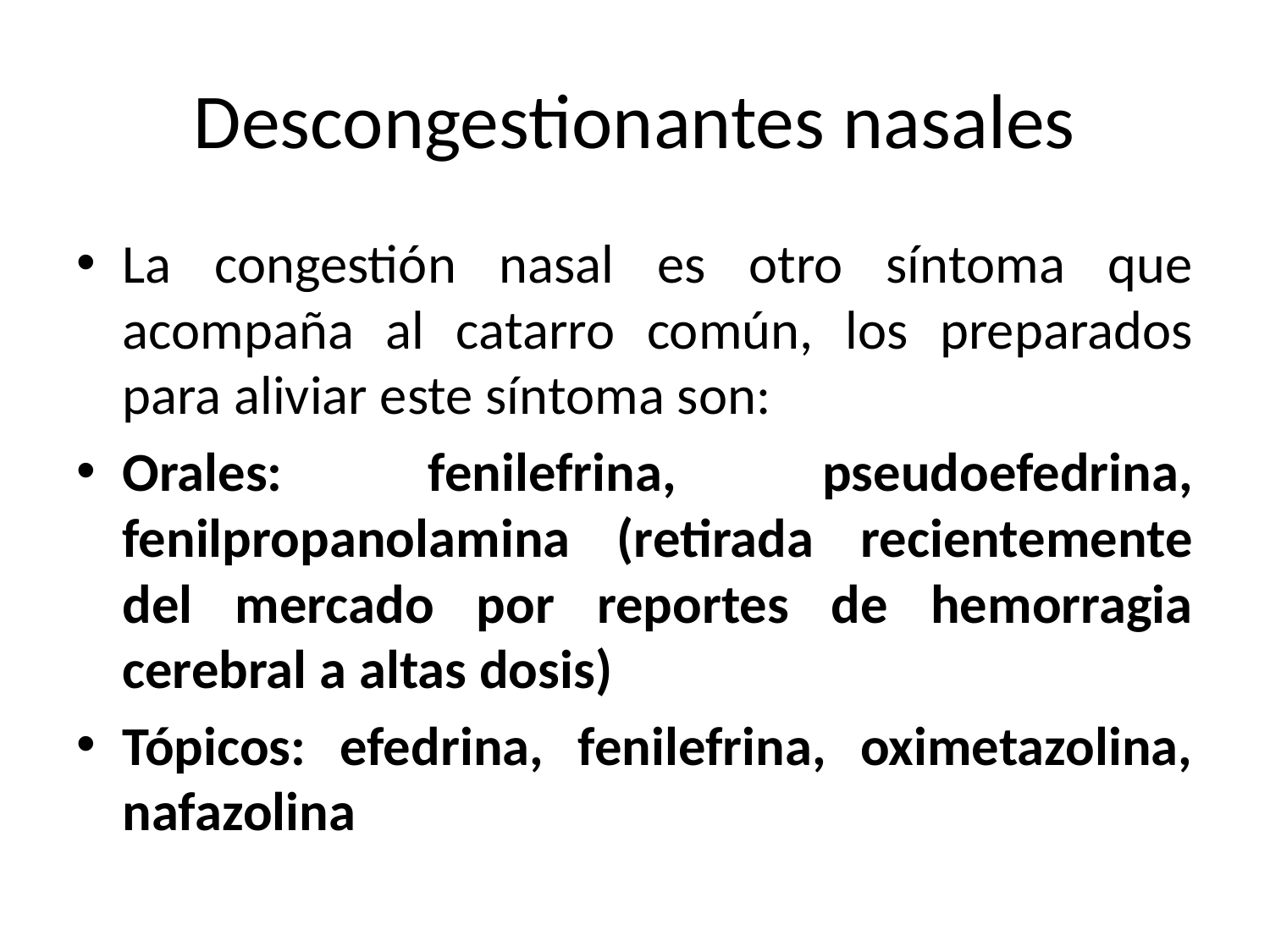

# Descongestionantes nasales
La congestión nasal es otro síntoma que acompaña al catarro común, los preparados para aliviar este síntoma son:
Orales: fenilefrina, pseudoefedrina, fenilpropanolamina (retirada recientemente del mercado por reportes de hemorragia cerebral a altas dosis)
Tópicos: efedrina, fenilefrina, oximetazolina, nafazolina